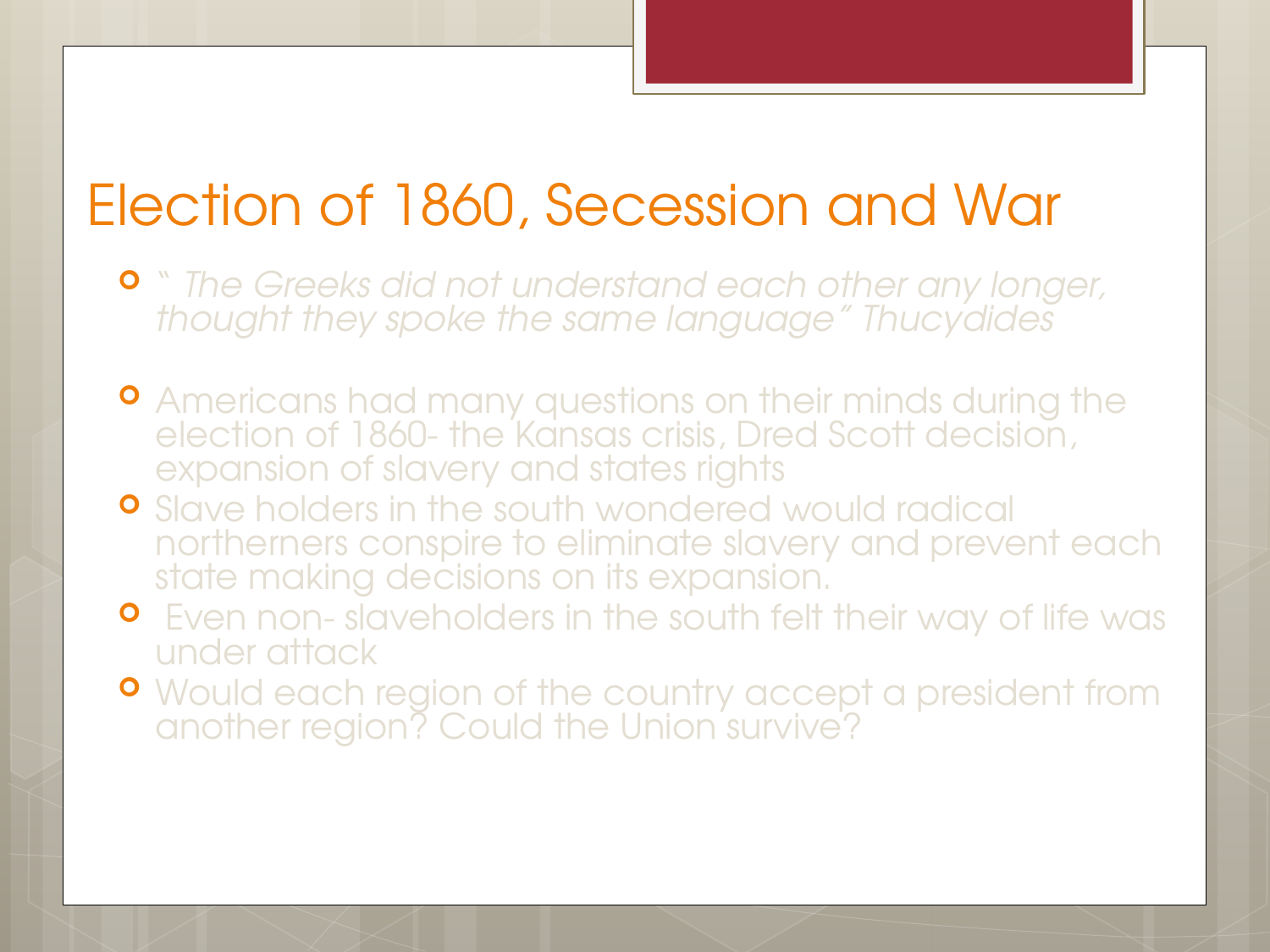

# Election of 1860, Secession and War
“ The Greeks did not understand each other any longer, thought they spoke the same language” Thucydides

Americans had many questions on their minds during the election of 1860- the Kansas crisis, Dred Scott decision, expansion of slavery and states rights
Slave holders in the south wondered would radical northerners conspire to eliminate slavery and prevent each state making decisions on its expansion.
 Even non- slaveholders in the south felt their way of life was under attack
Would each region of the country accept a president from another region? Could the Union survive?